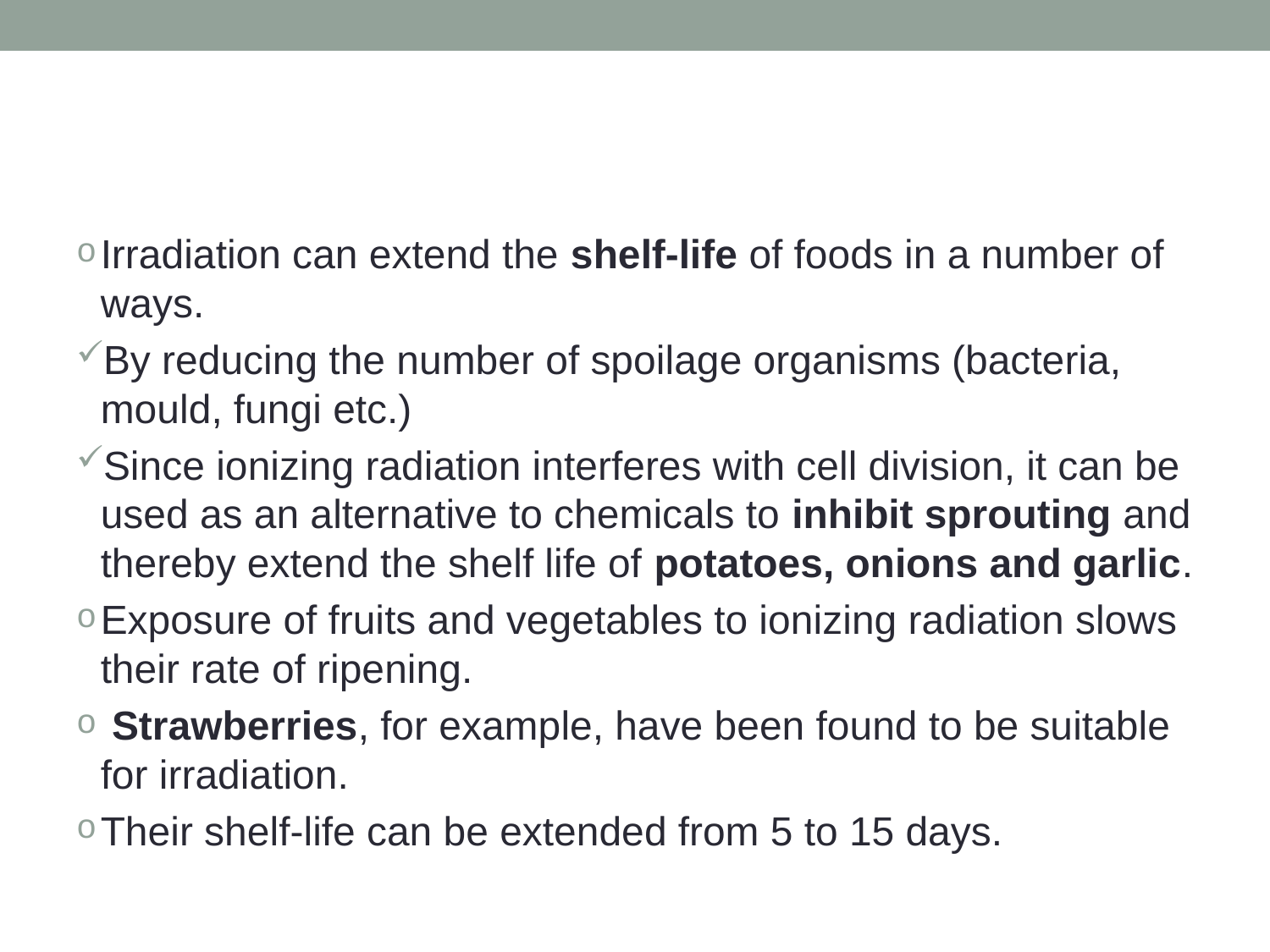

Irradiation can extend the shelf-life of foods in a number of ways.
By reducing the number of spoilage organisms (bacteria, mould, fungi etc.)
Since ionizing radiation interferes with cell division, it can be used as an alternative to chemicals to inhibit sprouting and thereby extend the shelf life of potatoes, onions and garlic.
Exposure of fruits and vegetables to ionizing radiation slows their rate of ripening.
 Strawberries, for example, have been found to be suitable for irradiation.
Their shelf-life can be extended from 5 to 15 days.